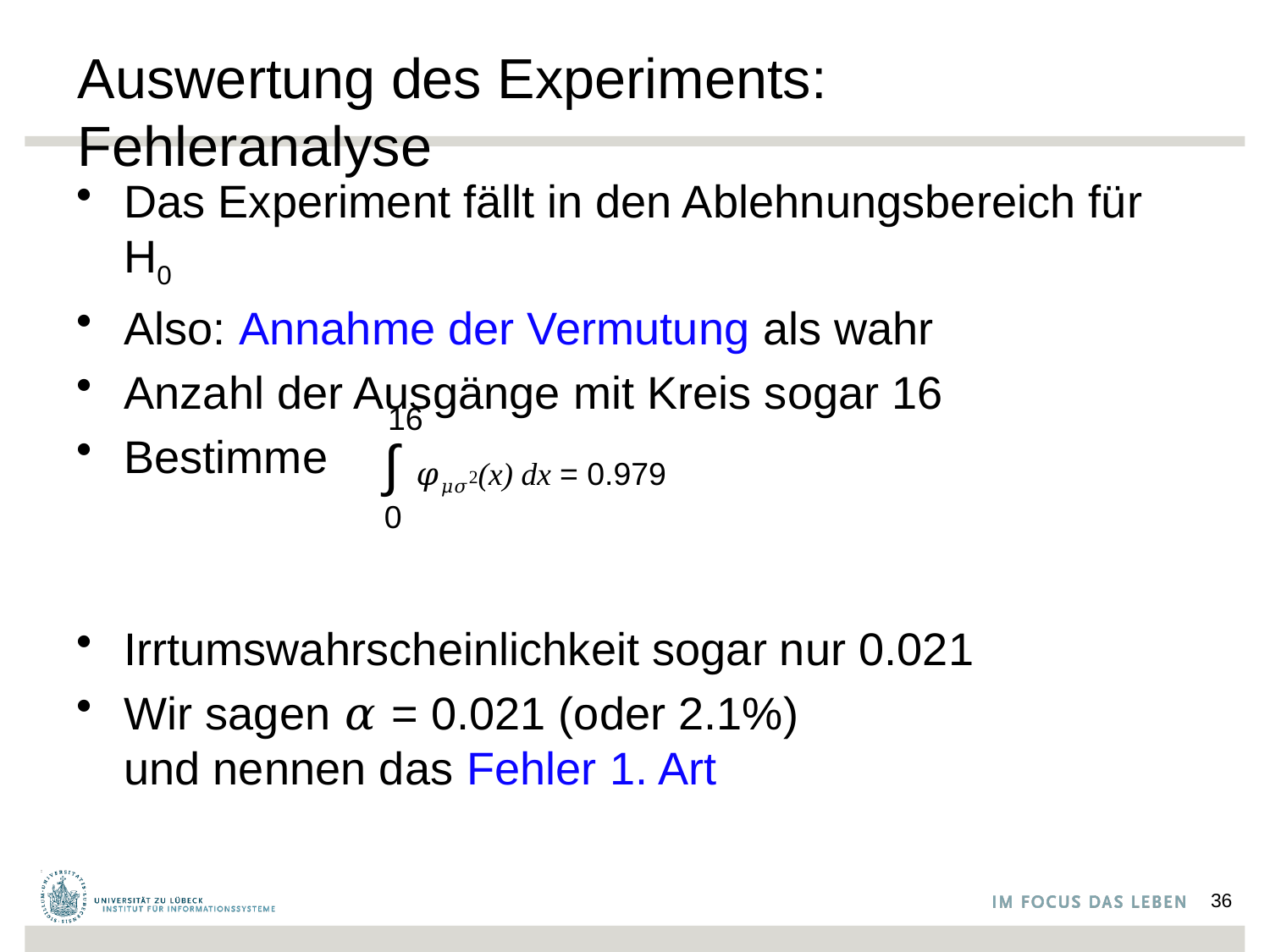

# Auswertung des Experiments: Fehleranalyse
Das Experiment fällt in den Ablehnungsbereich für H0
Also: Annahme der Vermutung als wahr
Anzahl der Ausgänge mit Kreis sogar 16
Bestimme

Irrtumswahrscheinlichkeit sogar nur 0.021
Wir sagen 𝛼 = 0.021 (oder 2.1%)
und nennen das Fehler 1. Art
16
 ∫ 𝜑𝜇𝜎2(x) dx = 0.979
0
36